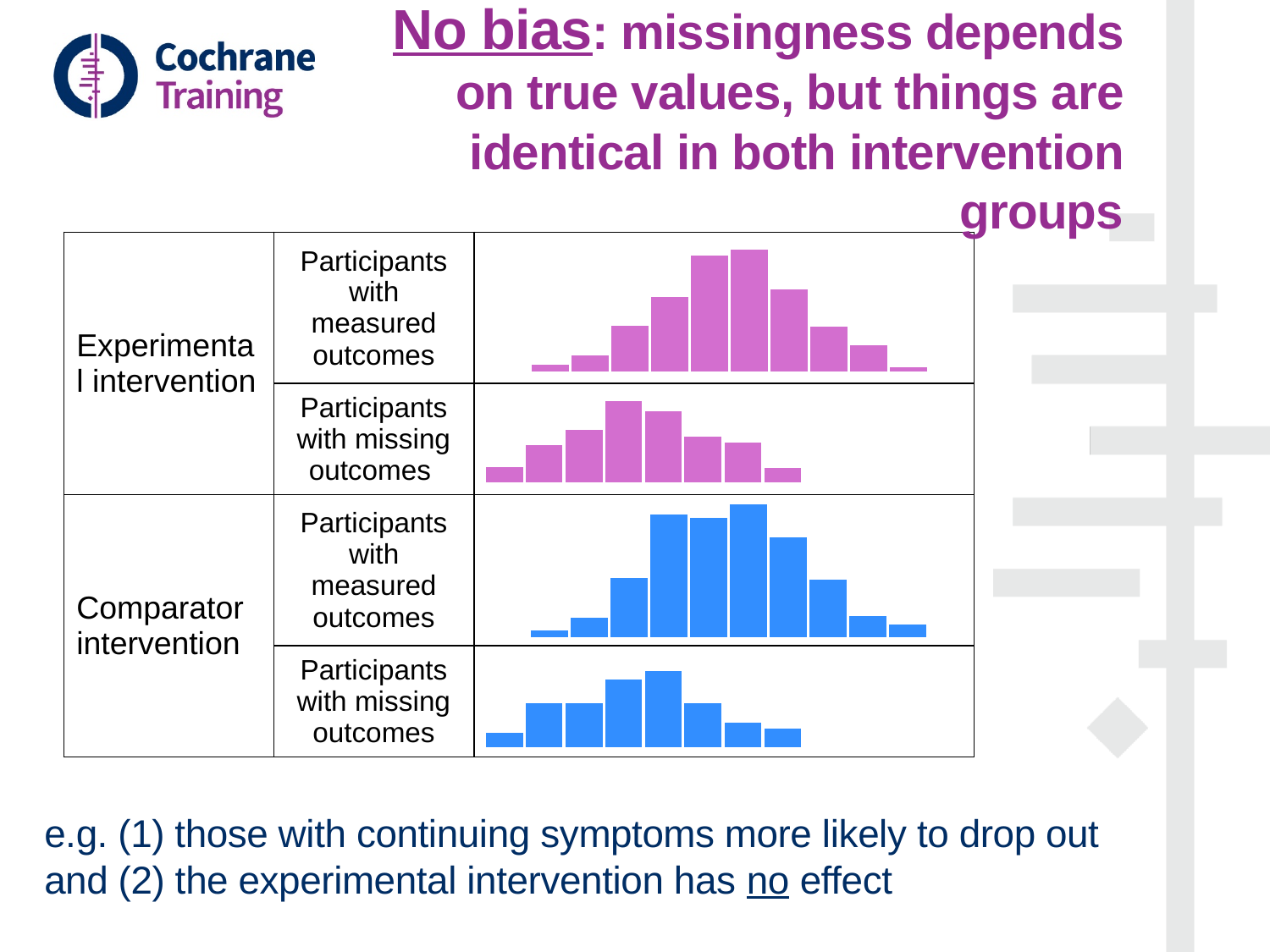

# No bias: missingness depends on true values, but things are identical in both intervention groups
| Experimental intervention | Participants with measured outcomes |  |
| --- | --- | --- |
|  | Participants with missing outcomes |  |
| Comparator intervention | Participants with measured outcomes |  |
|  | Participants with missing outcomes |  |

e.g. (1) those with continuing symptoms more likely to drop out
and (2) the experimental intervention has no effect